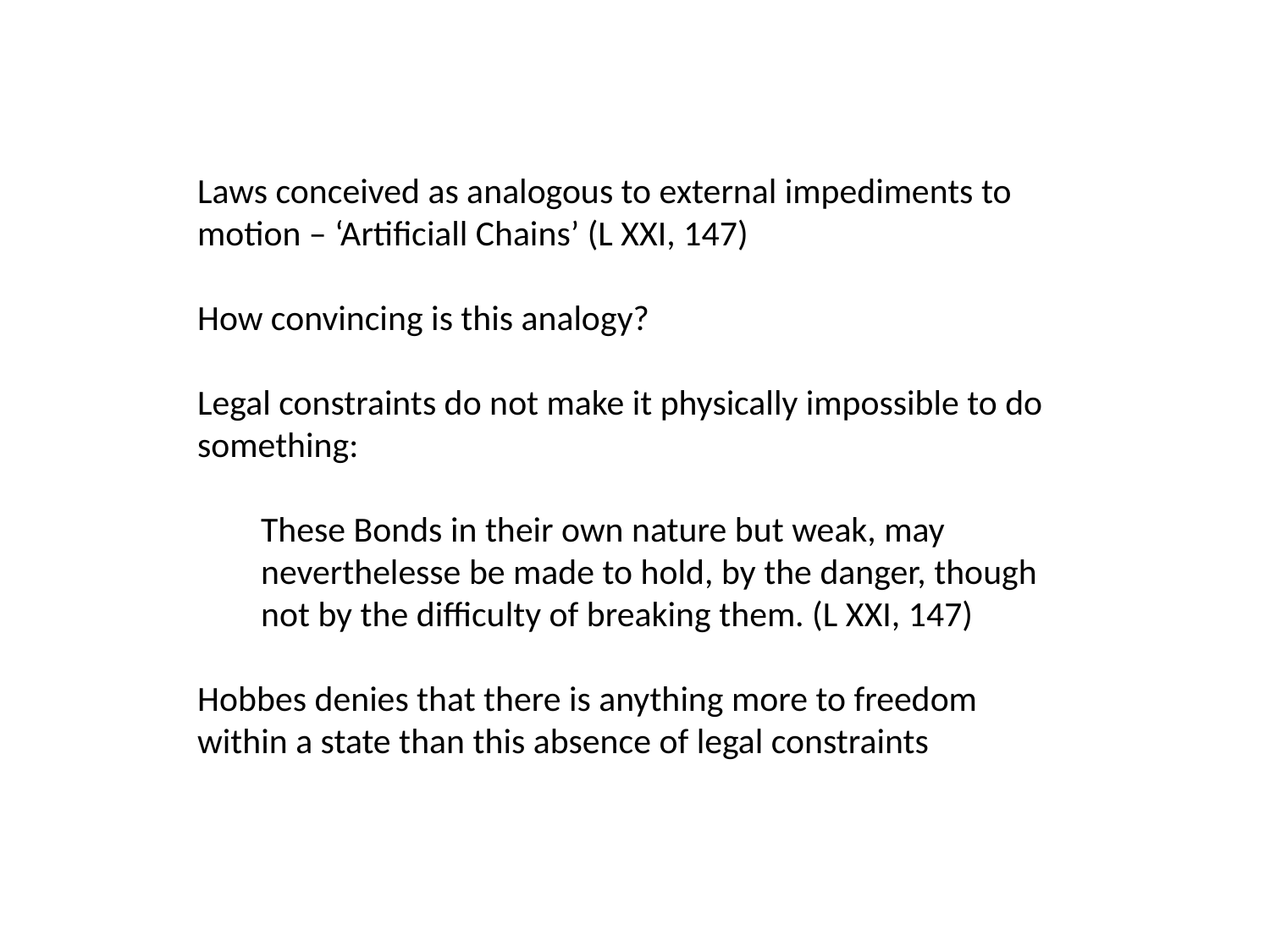

Laws conceived as analogous to external impediments to motion – ‘Artificiall Chains’ (L XXI, 147)

How convincing is this analogy?

Legal constraints do not make it physically impossible to do something:

These Bonds in their own nature but weak, may neverthelesse be made to hold, by the danger, though not by the difficulty of breaking them. (L XXI, 147)

Hobbes denies that there is anything more to freedom within a state than this absence of legal constraints